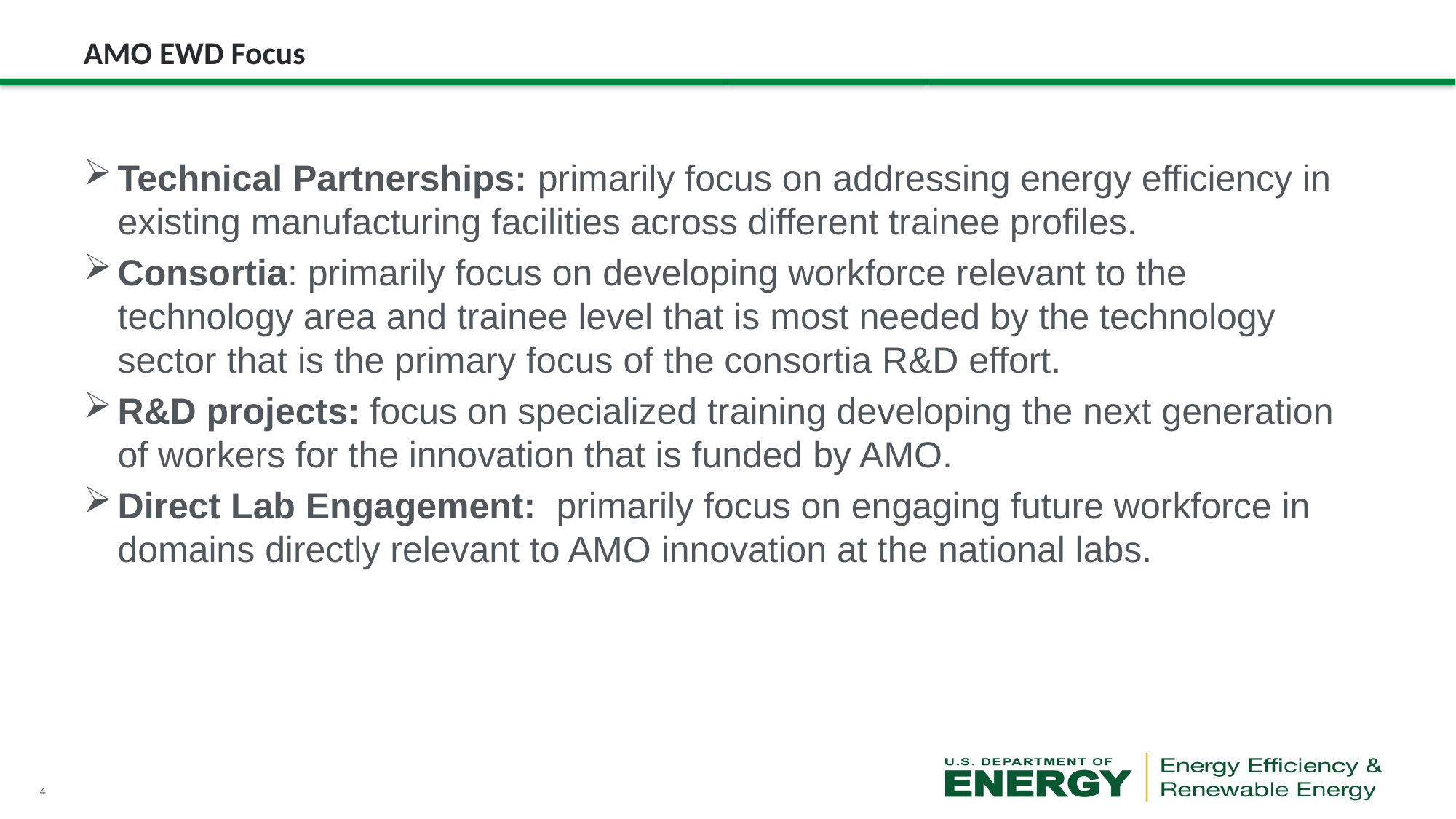

# AMO EWD Focus

Technical Partnerships: primarily focus on addressing energy efficiency in existing manufacturing facilities across different trainee profiles.
Consortia: primarily focus on developing workforce relevant to the technology area and trainee level that is most needed by the technology sector that is the primary focus of the consortia R&D effort.
R&D projects: focus on specialized training developing the next generation of workers for the innovation that is funded by AMO.
Direct Lab Engagement:  primarily focus on engaging future workforce in domains directly relevant to AMO innovation at the national labs.